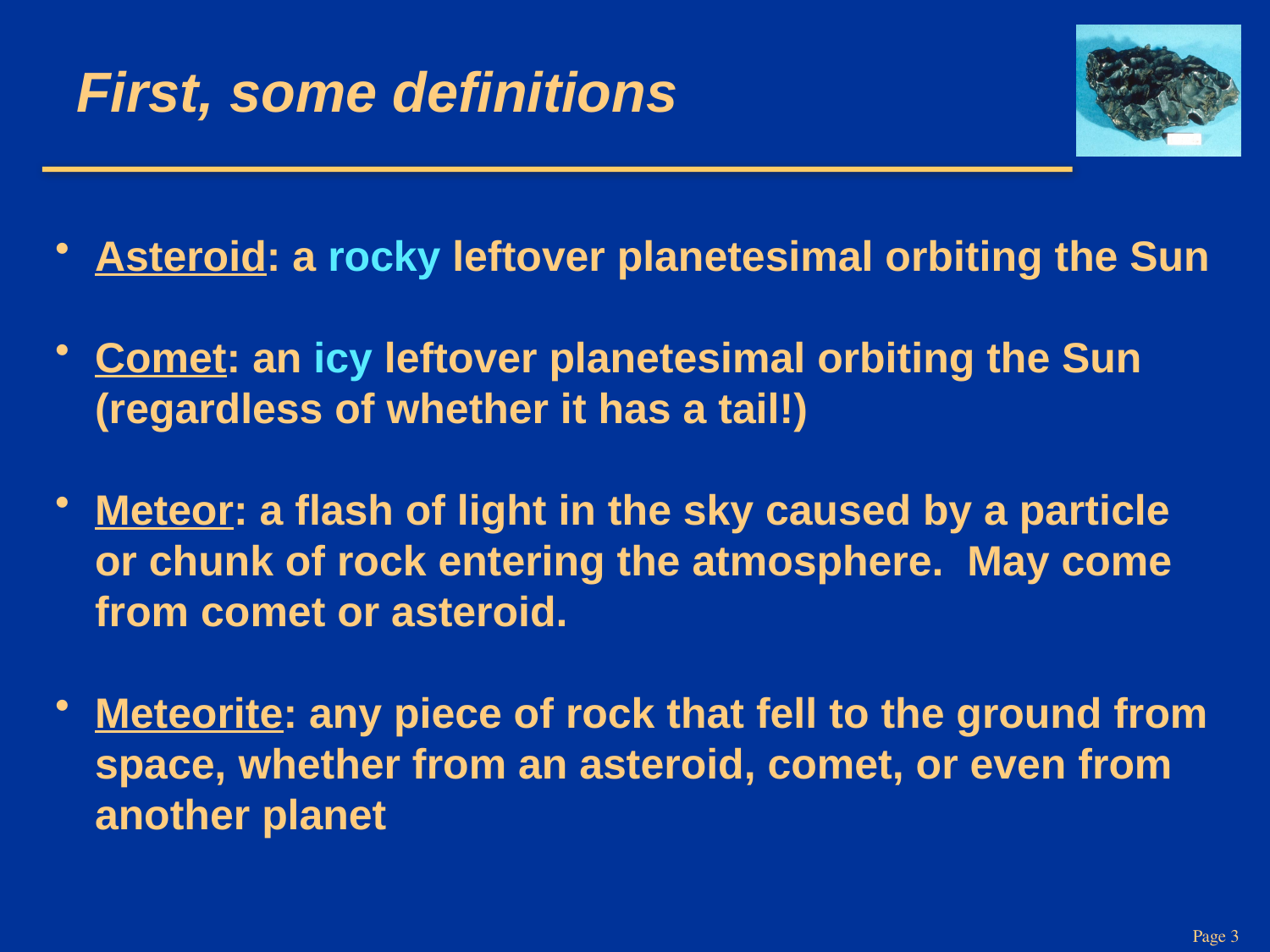

# First, some definitions
Asteroid: a rocky leftover planetesimal orbiting the Sun
Comet: an icy leftover planetesimal orbiting the Sun (regardless of whether it has a tail!)
Meteor: a flash of light in the sky caused by a particle or chunk of rock entering the atmosphere.  May come from comet or asteroid.
Meteorite: any piece of rock that fell to the ground from space, whether from an asteroid, comet, or even from another planet